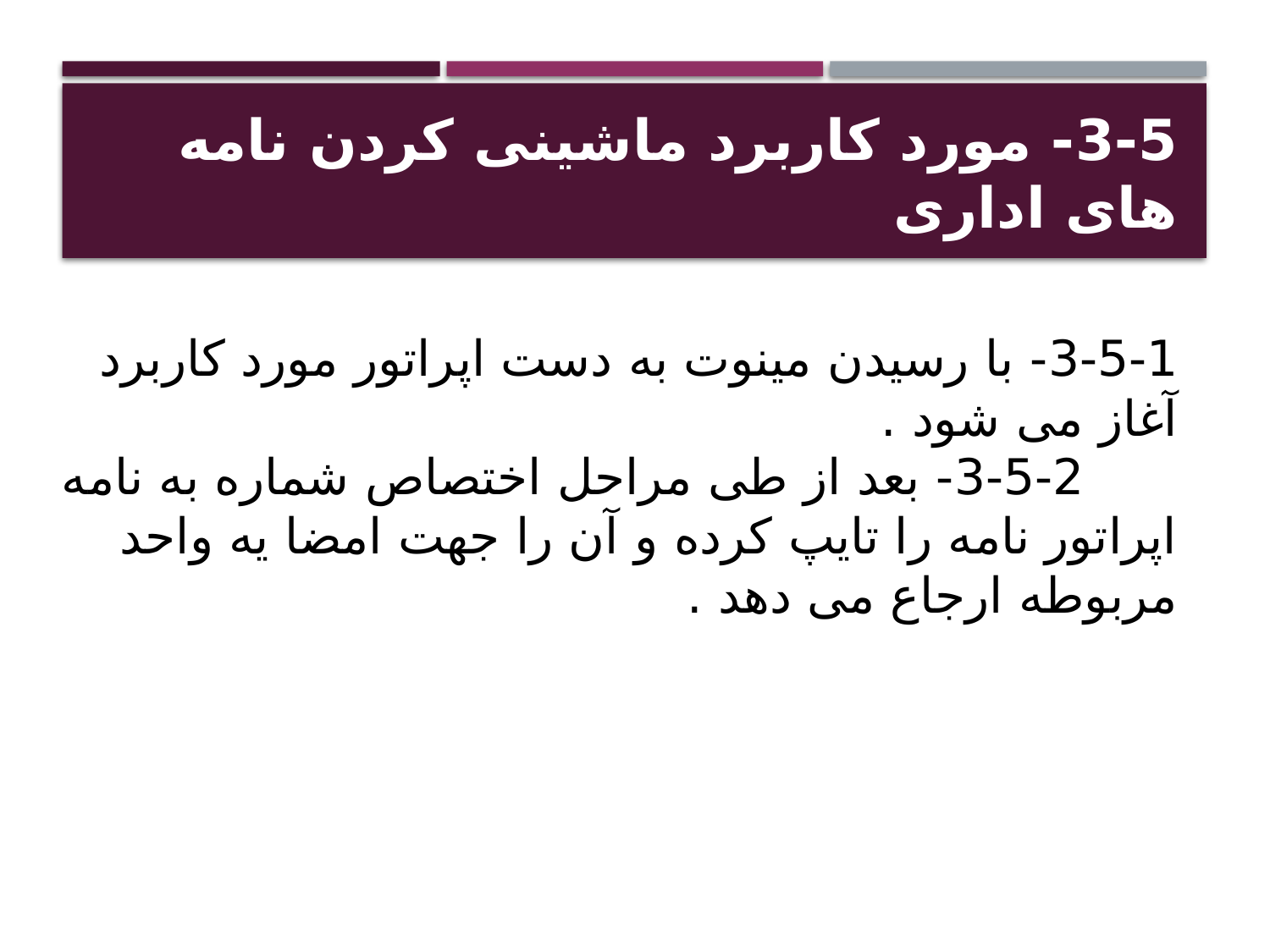

# 3-5- مورد کاربرد ماشینی کردن نامه های اداری
3-5-1- با رسیدن مینوت به دست اپراتور مورد کاربرد آغاز می شود .
      3-5-2- بعد از طی مراحل اختصاص شماره به نامه اپراتور نامه را تایپ کرده و آن را جهت امضا یه واحد مربوطه ارجاع می دهد .